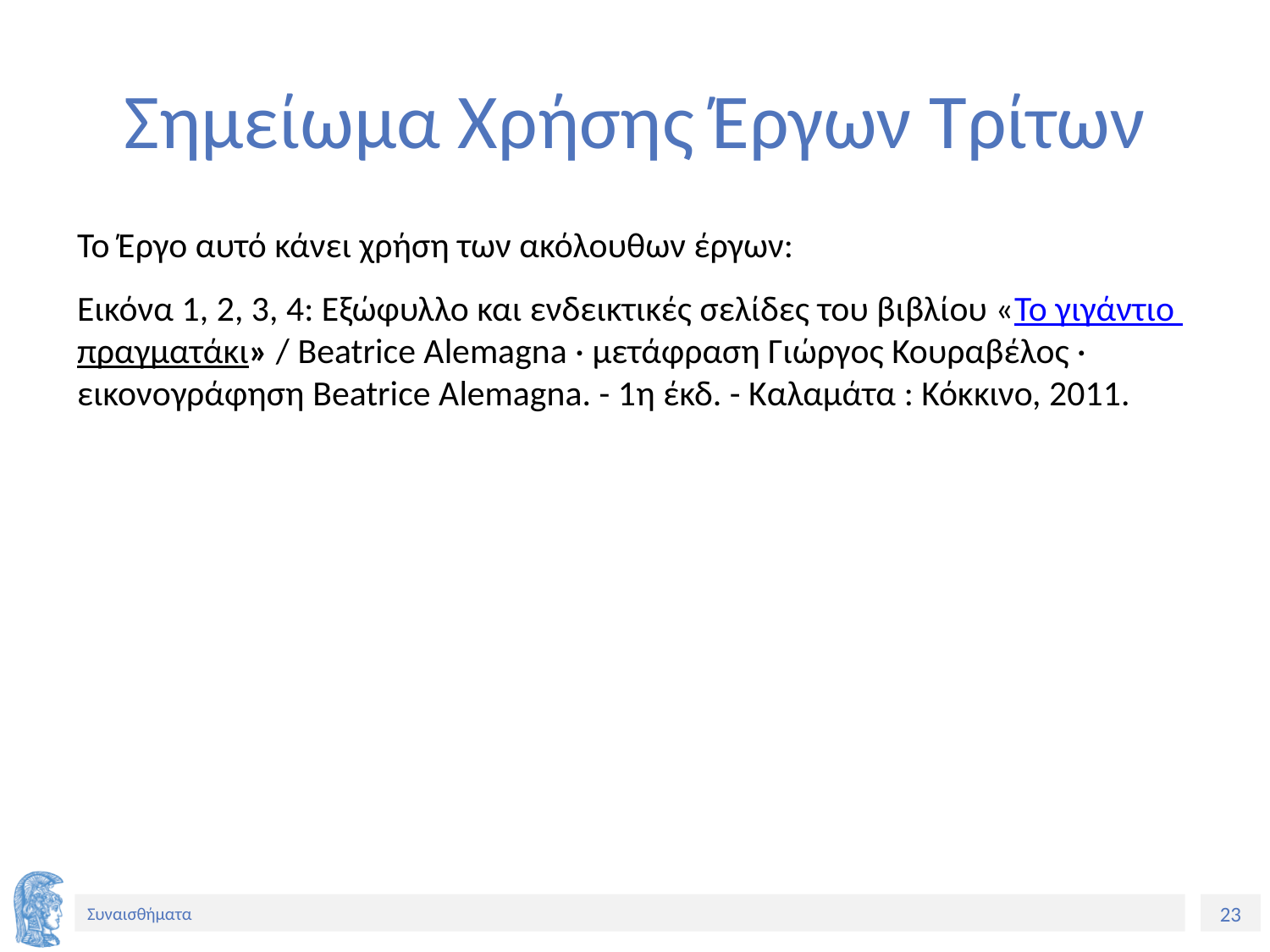

# Σημείωμα Χρήσης Έργων Τρίτων
Το Έργο αυτό κάνει χρήση των ακόλουθων έργων:
Εικόνα 1, 2, 3, 4: Εξώφυλλο και ενδεικτικές σελίδες του βιβλίου «Το γιγάντιο πραγματάκι» / Beatrice Alemagna · μετάφραση Γιώργος Κουραβέλος · εικονογράφηση Beatrice Alemagna. - 1η έκδ. - Καλαμάτα : Κόκκινο, 2011.